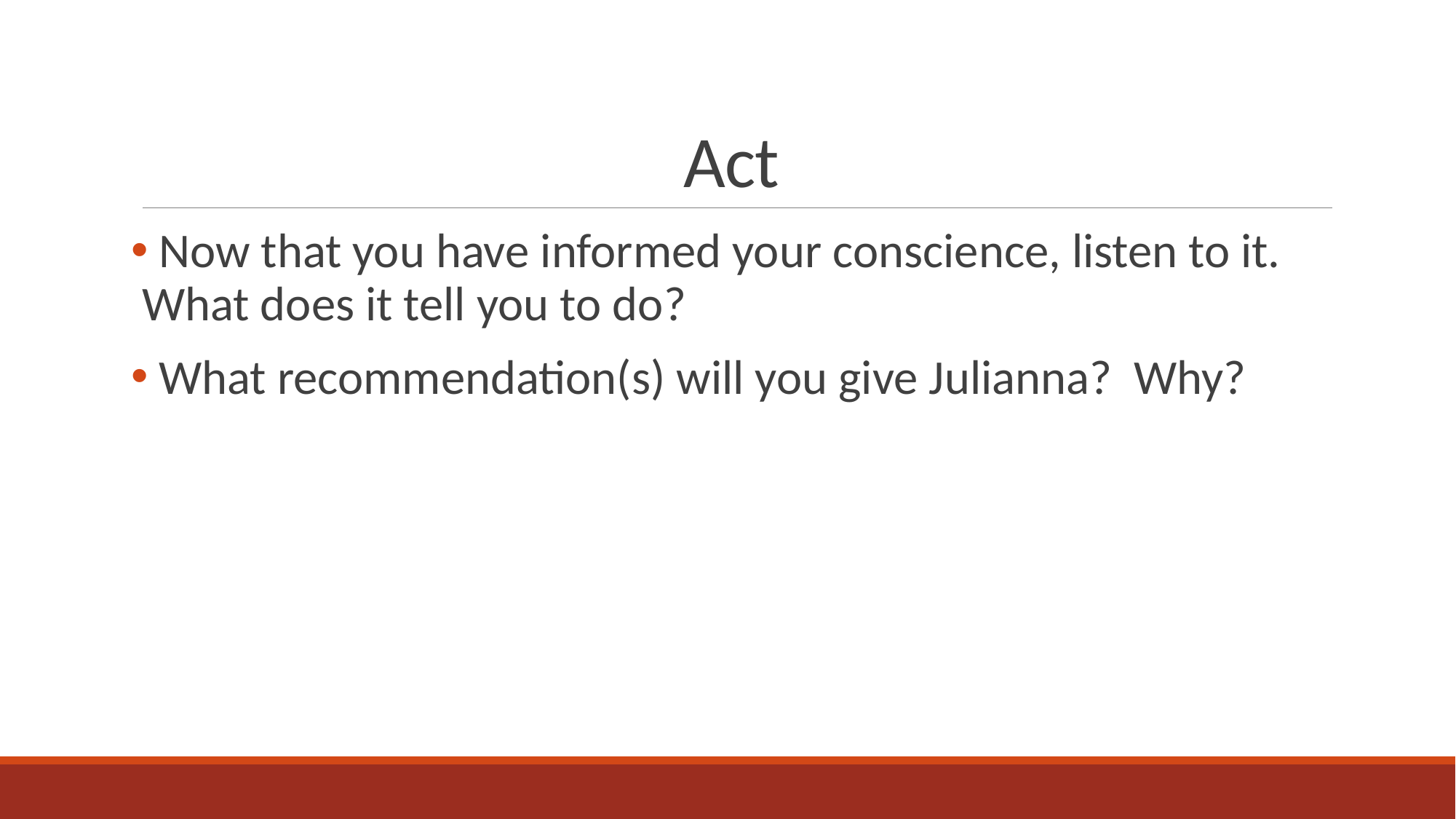

# Act
 Now that you have informed your conscience, listen to it.  What does it tell you to do?
 What recommendation(s) will you give Julianna?  Why?